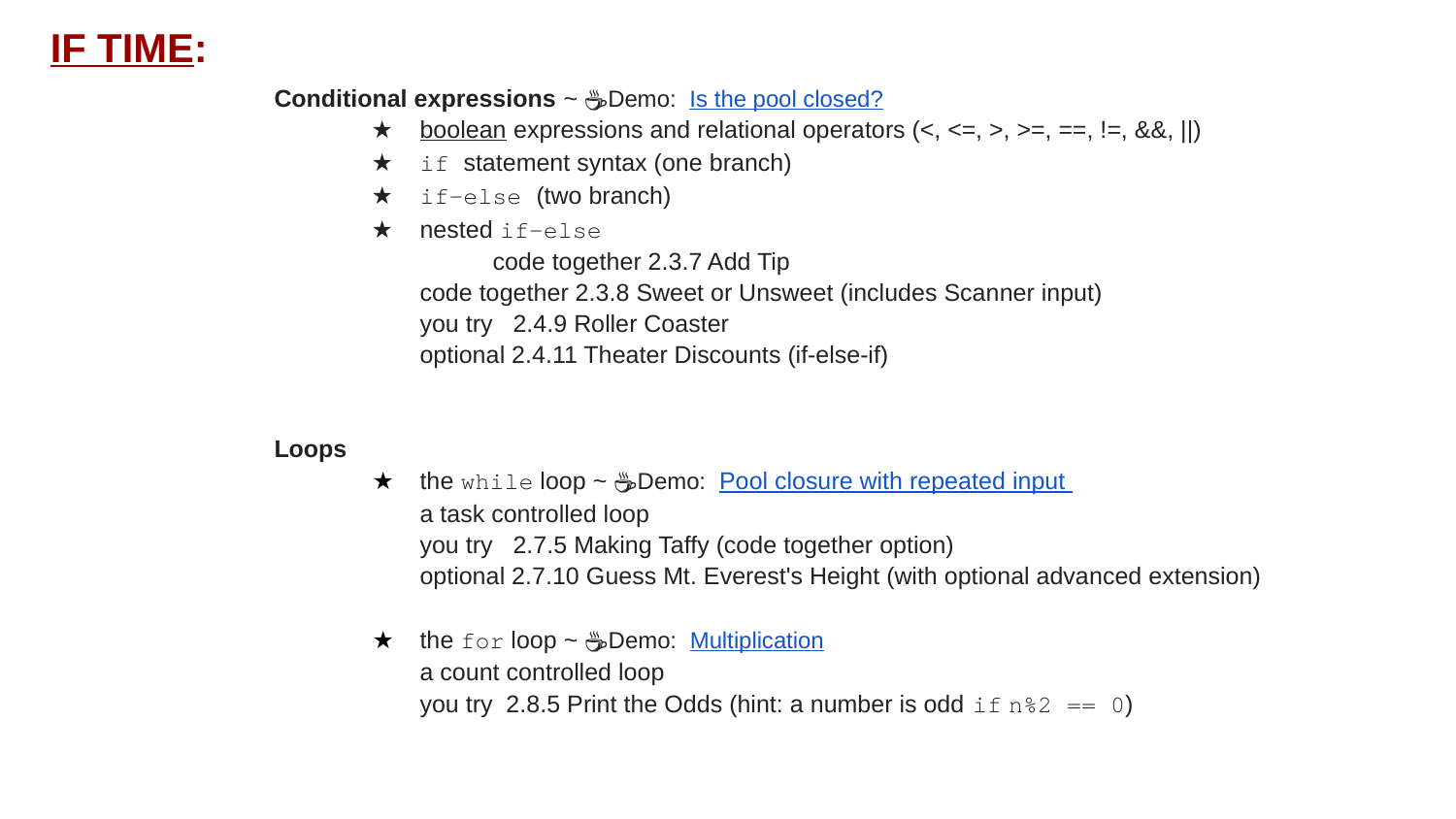

# IF TIME:
Conditional expressions ~ ☕Demo:  Is the pool closed?
boolean expressions and relational operators (<, <=, >, >=, ==, !=, &&, ||)
if statement syntax (one branch)
if-else (two branch)
nested if-else
	code together 2.3.7 Add Tip
code together 2.3.8 Sweet or Unsweet (includes Scanner input)
you try   2.4.9 Roller Coaster
optional 2.4.11 Theater Discounts (if-else-if)

Loops
the while loop ~ ☕Demo:  Pool closure with repeated input
a task controlled loop
you try   2.7.5 Making Taffy (code together option)
optional 2.7.10 Guess Mt. Everest's Height (with optional advanced extension)

the for loop ~ ☕Demo:  Multiplication
a count controlled loop
you try  2.8.5 Print the Odds (hint: a number is odd if n%2 == 0)